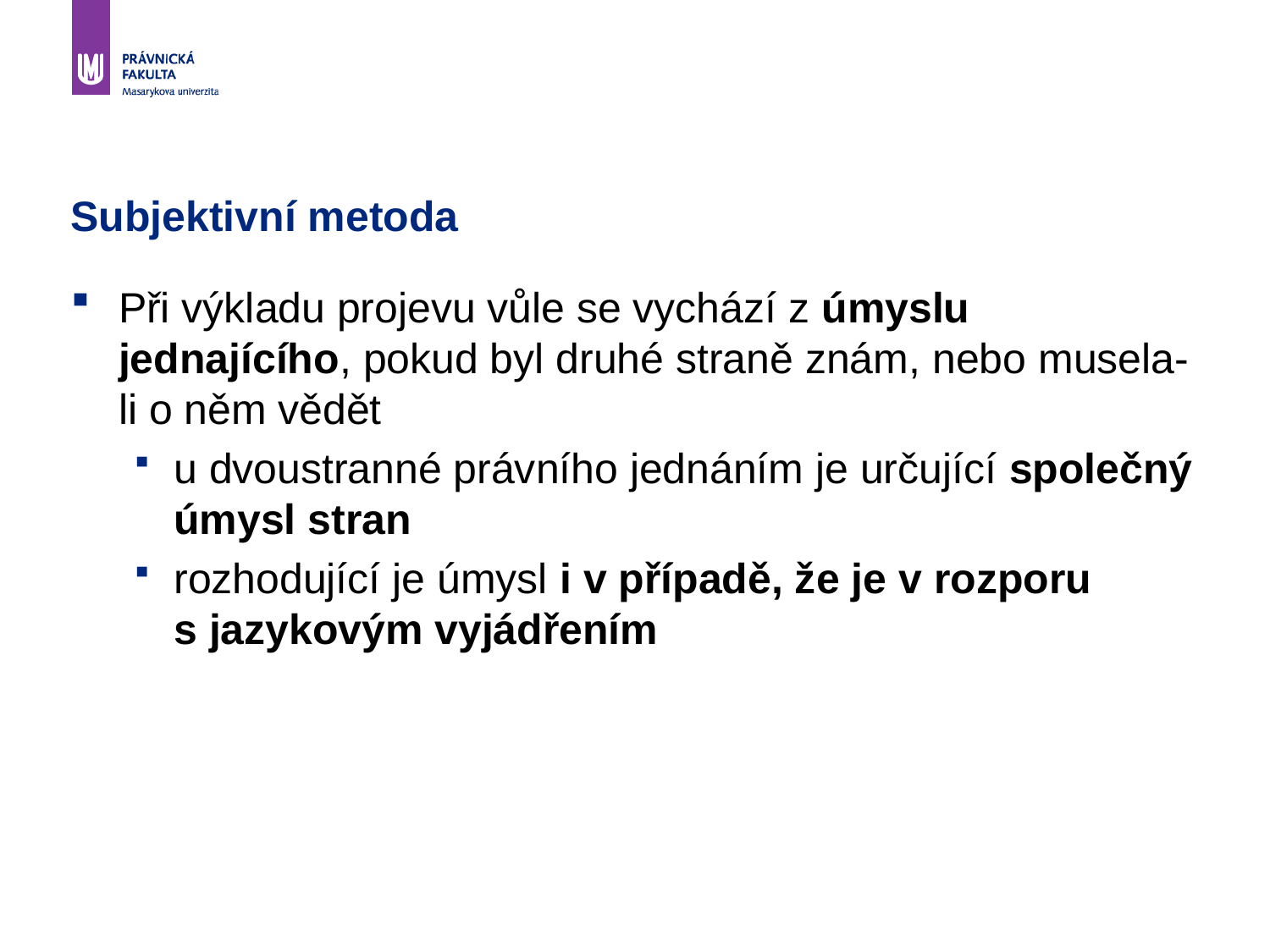

# Subjektivní metoda
Při výkladu projevu vůle se vychází z úmyslu jednajícího, pokud byl druhé straně znám, nebo musela-li o něm vědět
u dvoustranné právního jednáním je určující společný úmysl stran
rozhodující je úmysl i v případě, že je v rozporu s jazykovým vyjádřením